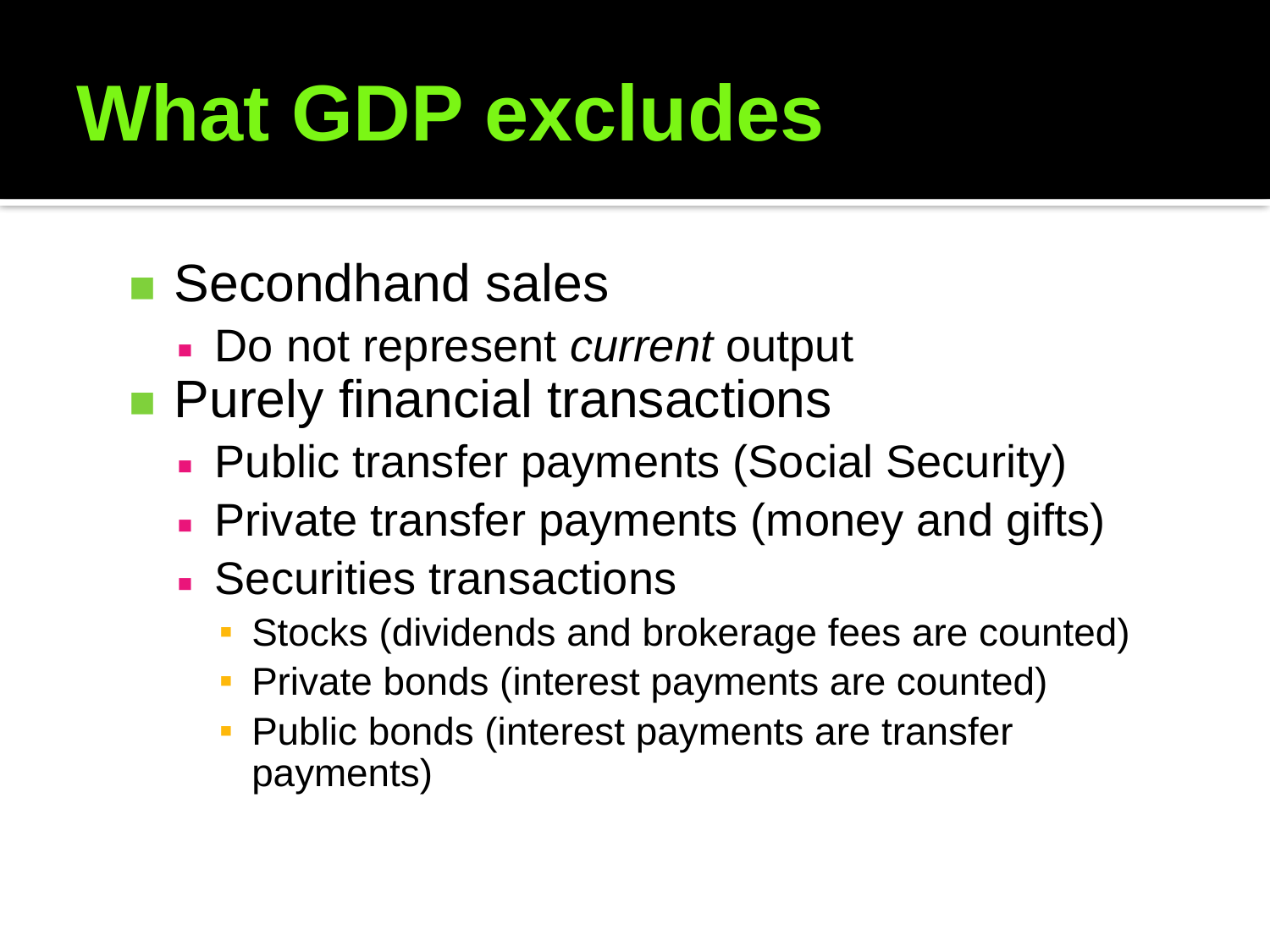

# What GDP excludes
Secondhand sales
Do not represent current output
Purely financial transactions
Public transfer payments (Social Security)
Private transfer payments (money and gifts)
Securities transactions
Stocks (dividends and brokerage fees are counted)
Private bonds (interest payments are counted)
Public bonds (interest payments are transfer payments)